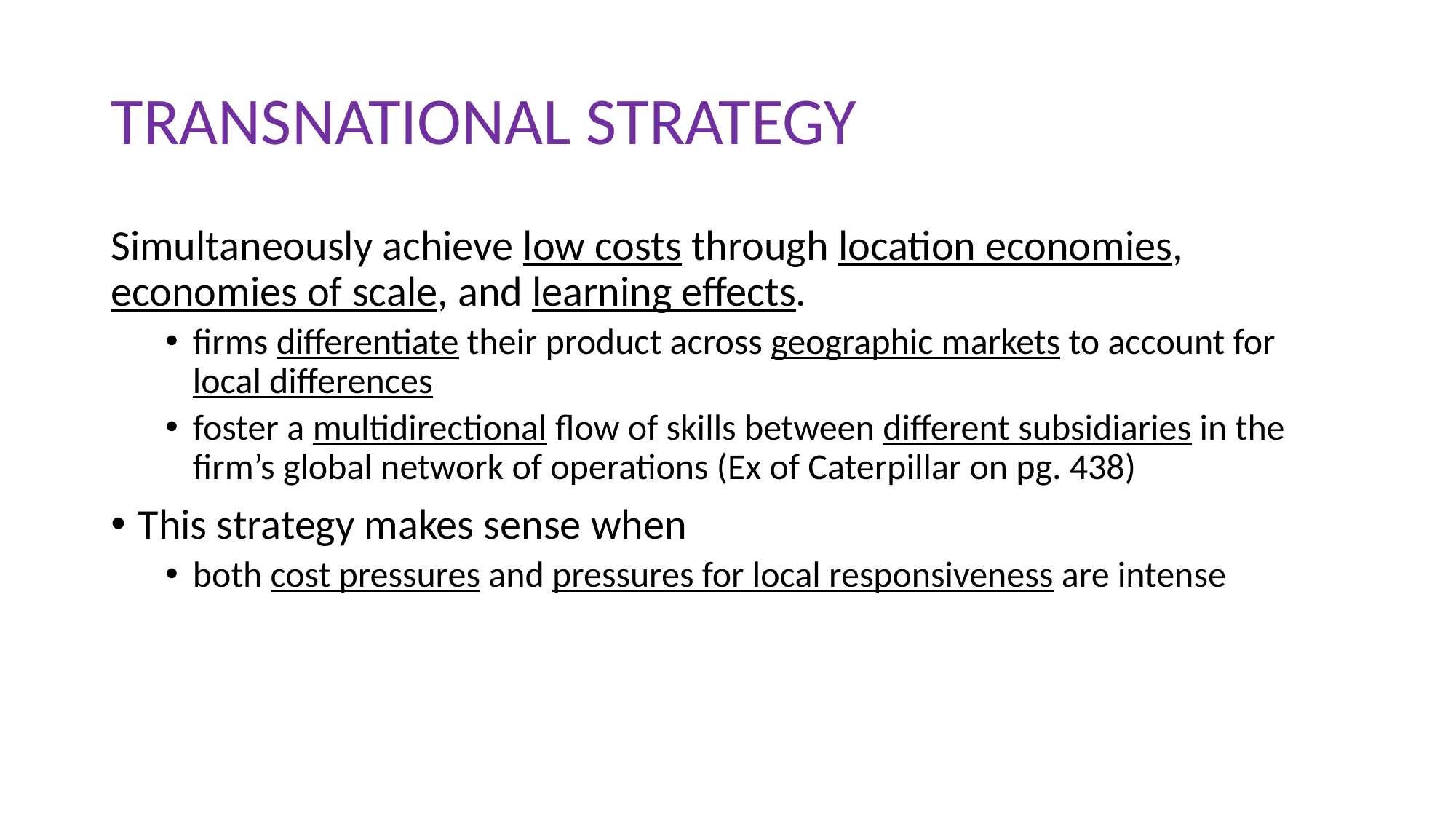

# TRANSNATIONAL STRATEGY
Simultaneously achieve low costs through location economies, economies of scale, and learning effects.
firms differentiate their product across geographic markets to account for local differences
foster a multidirectional flow of skills between different subsidiaries in the firm’s global network of operations (Ex of Caterpillar on pg. 438)
This strategy makes sense when
both cost pressures and pressures for local responsiveness are intense